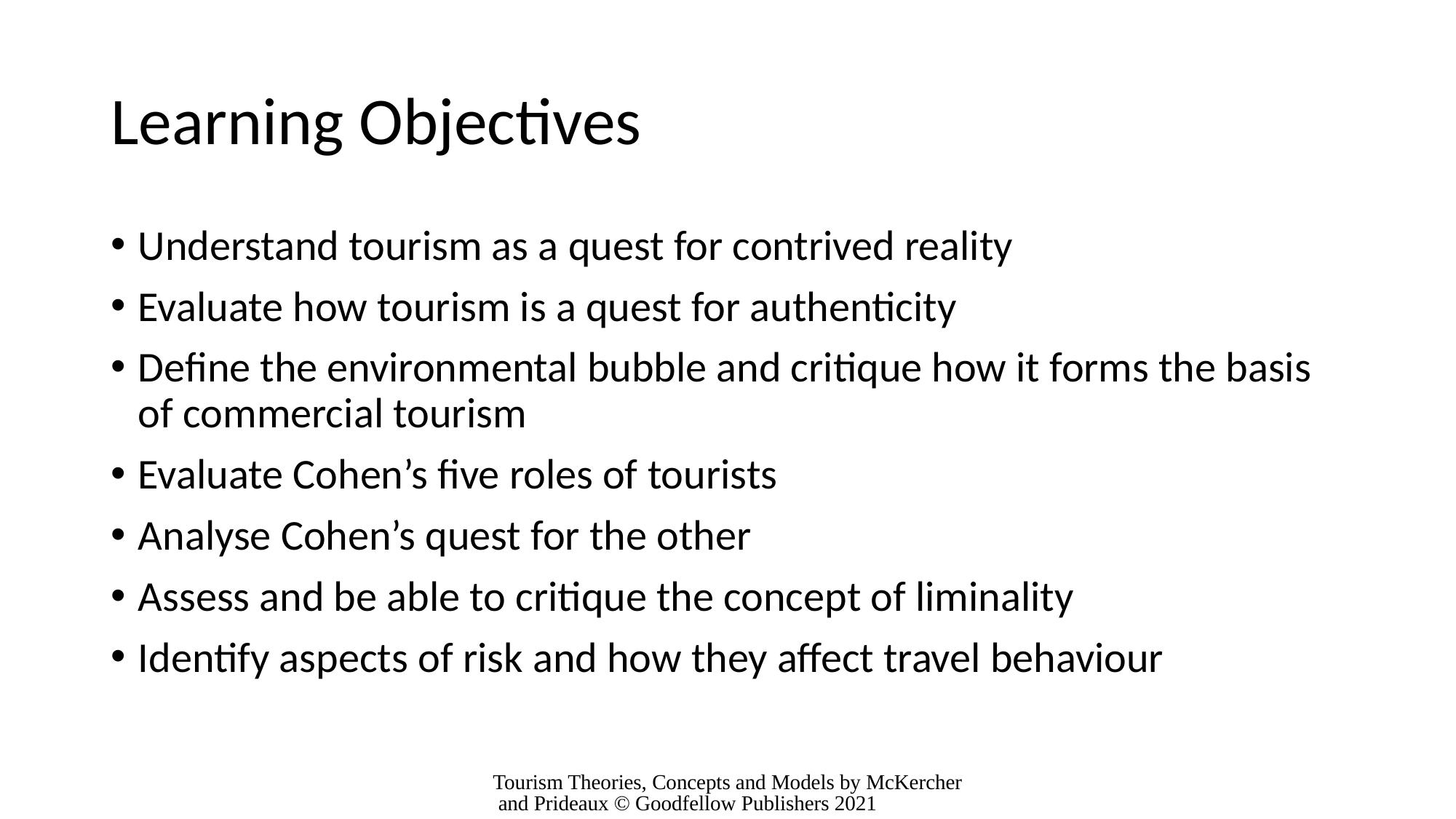

# Learning Objectives
Understand tourism as a quest for contrived reality
Evaluate how tourism is a quest for authenticity
Define the environmental bubble and critique how it forms the basis of commercial tourism
Evaluate Cohen’s five roles of tourists
Analyse Cohen’s quest for the other
Assess and be able to critique the concept of liminality
Identify aspects of risk and how they affect travel behaviour
Tourism Theories, Concepts and Models by McKercher and Prideaux © Goodfellow Publishers 2021